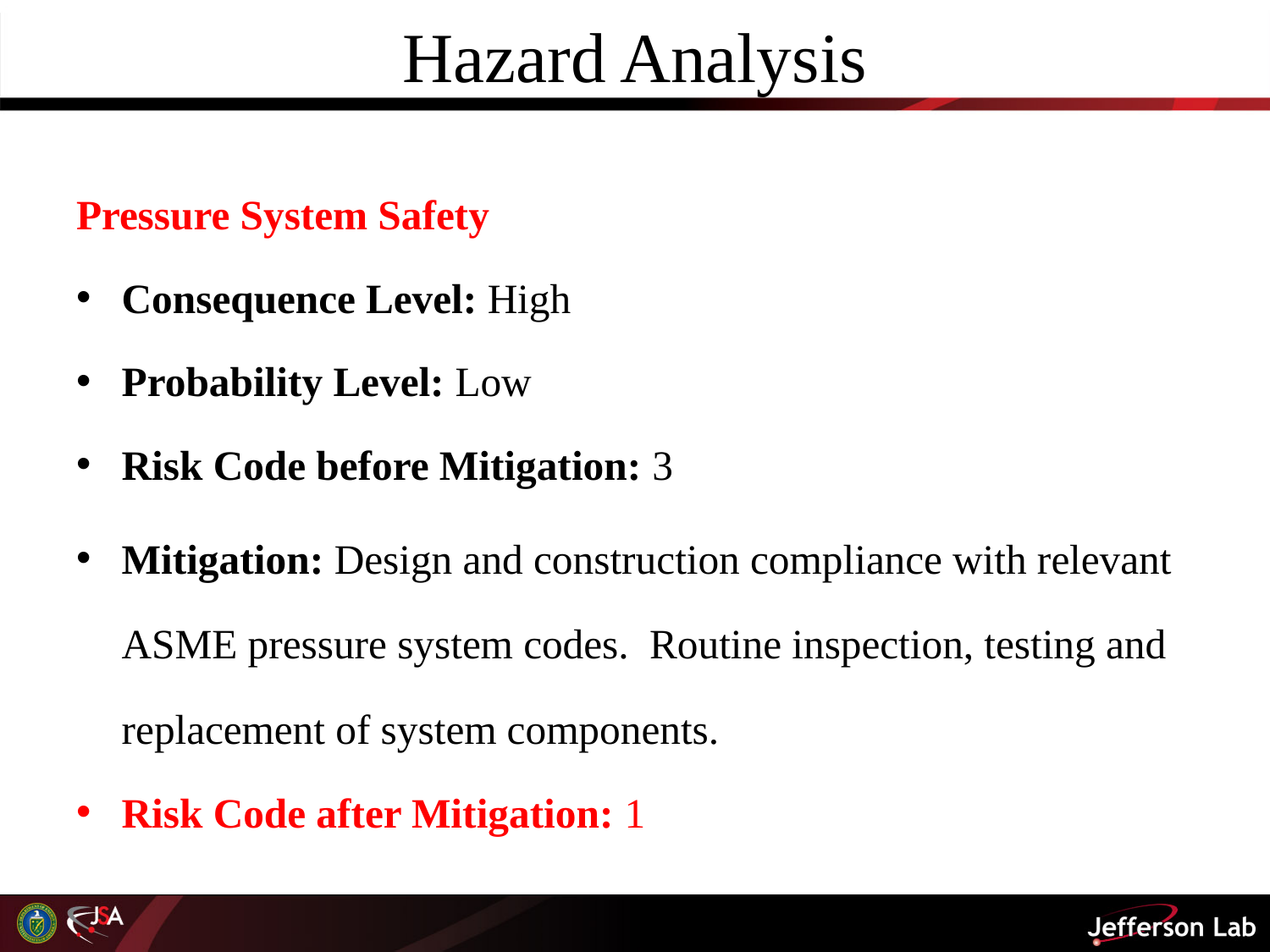

# Hazard Analysis
Pressure System Safety
Consequence Level: High
Probability Level: Low
Risk Code before Mitigation: 3
Mitigation: Design and construction compliance with relevant ASME pressure system codes.  Routine inspection, testing and replacement of system components.
Risk Code after Mitigation: 1